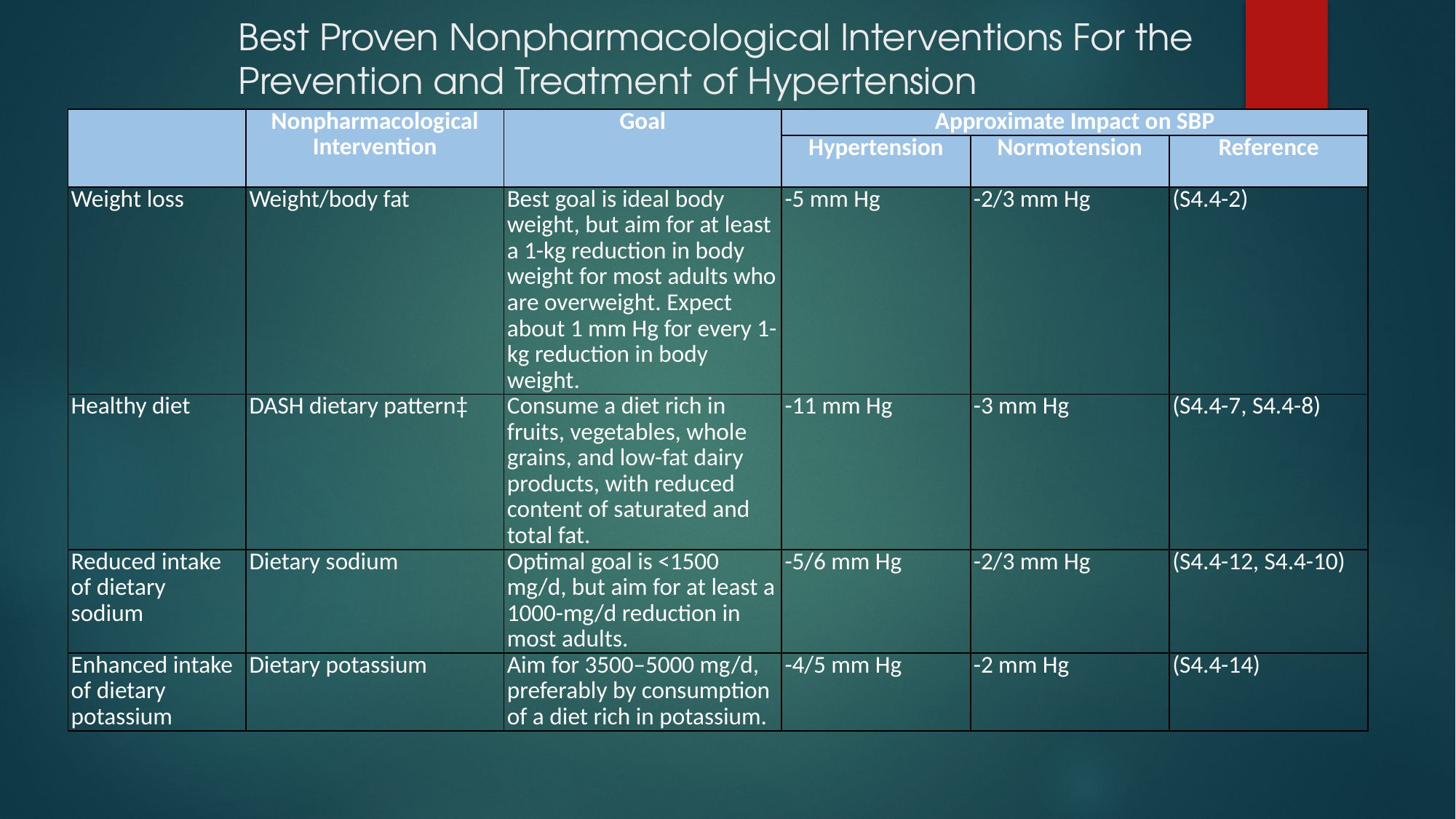

# Best Proven Nonpharmacological Interventions For the Prevention and Treatment of Hypertension
|  | Nonpharmacological Intervention | Goal | Approximate Impact on SBP |  |  |
| --- | --- | --- | --- | --- | --- |
|  |  |  | Hypertension | Normotension | Reference |
| Weight loss | Weight/body fat | Best goal is ideal body weight, but aim for at least a 1-kg reduction in body weight for most adults who are overweight. Expect about 1 mm Hg for every 1-kg reduction in body weight. | -5 mm Hg | -2/3 mm Hg | (S4.4-2) |
| Healthy diet | DASH dietary pattern‡ | Consume a diet rich in fruits, vegetables, whole grains, and low-fat dairy products, with reduced content of saturated and total fat. | -11 mm Hg | -3 mm Hg | (S4.4-7, S4.4-8) |
| Reduced intake of dietary sodium | Dietary sodium | Optimal goal is <1500 mg/d, but aim for at least a 1000-mg/d reduction in most adults. | -5/6 mm Hg | -2/3 mm Hg | (S4.4-12, S4.4-10) |
| Enhanced intake of dietary potassium | Dietary potassium | Aim for 3500–5000 mg/d, preferably by consumption of a diet rich in potassium. | -4/5 mm Hg | -2 mm Hg | (S4.4-14) |